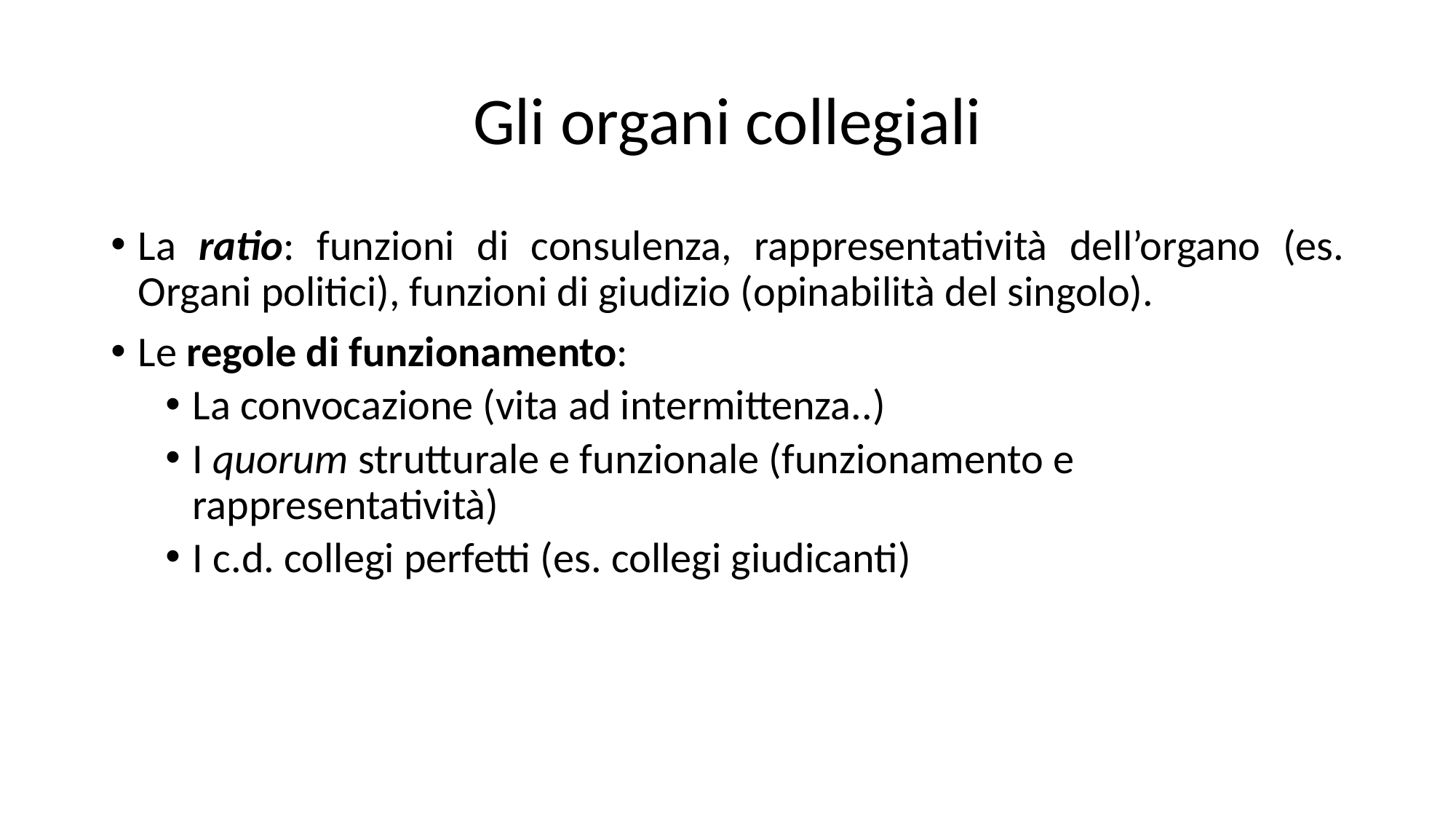

# Gli organi collegiali
La ratio: funzioni di consulenza, rappresentatività dell’organo (es. Organi politici), funzioni di giudizio (opinabilità del singolo).
Le regole di funzionamento:
La convocazione (vita ad intermittenza..)
I quorum strutturale e funzionale (funzionamento e rappresentatività)
I c.d. collegi perfetti (es. collegi giudicanti)